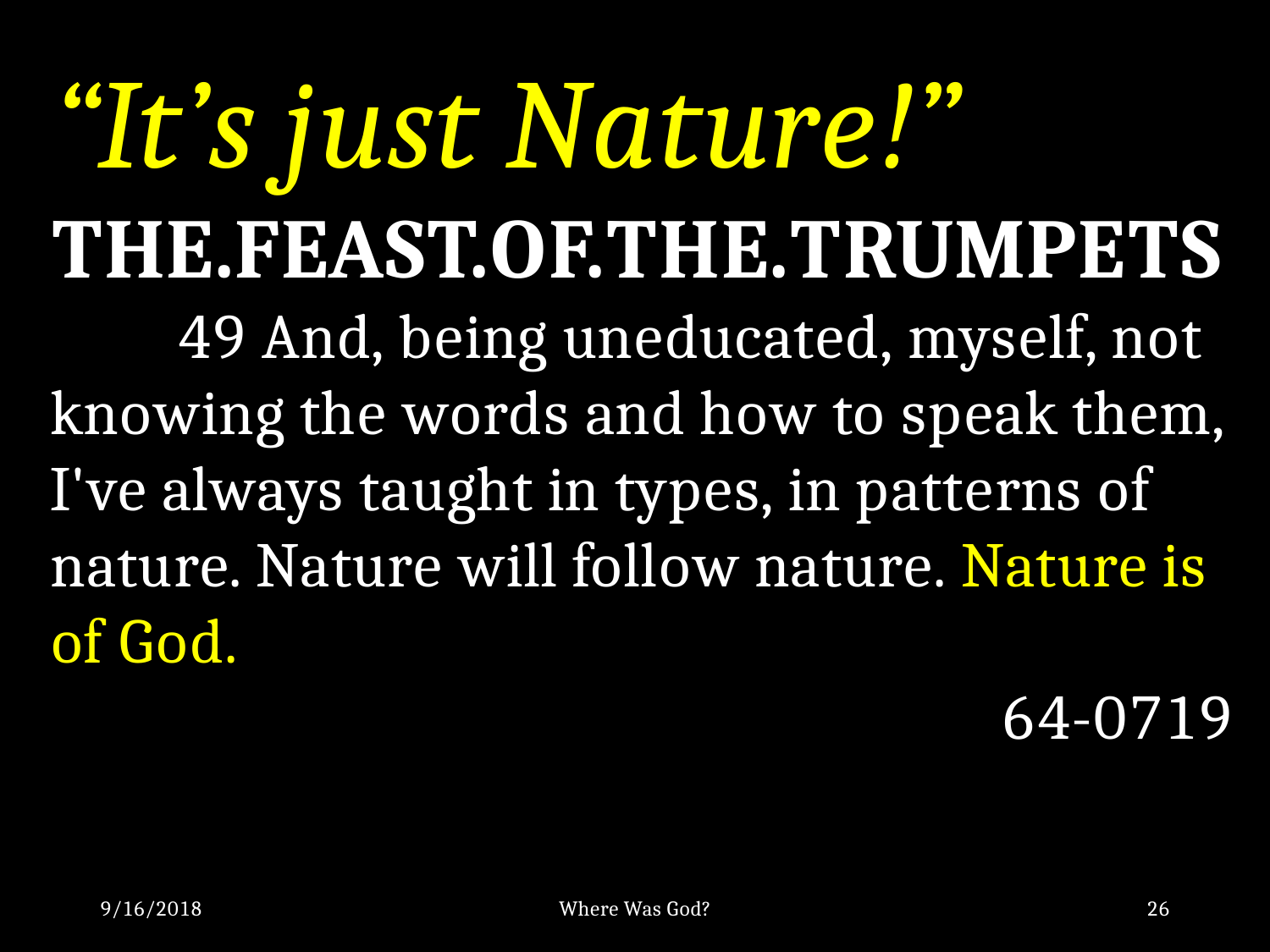

“It’s just Nature!”
THE.FEAST.OF.THE.TRUMPETS
	49 And, being uneducated, myself, not knowing the words and how to speak them, I've always taught in types, in patterns of nature. Nature will follow nature. Nature is of God.
64-0719
9/16/2018
Where Was God?
26